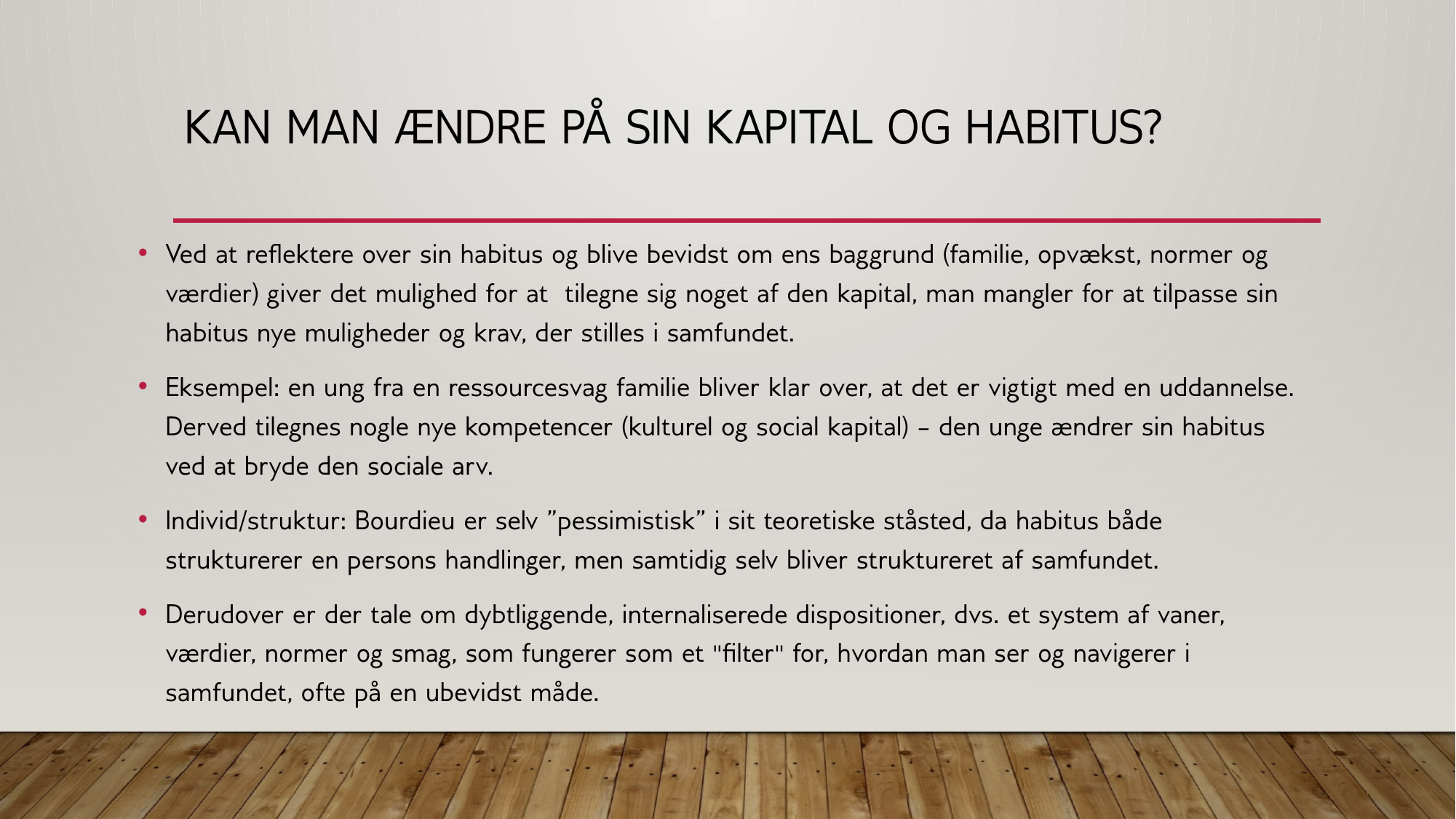

# Kan man ændre på sin Kapital og habitus?
Ved at reflektere over sin habitus og blive bevidst om ens baggrund (familie, opvækst, normer og værdier) giver det mulighed for at  tilegne sig noget af den kapital, man mangler for at tilpasse sin habitus nye muligheder og krav, der stilles i samfundet.
Eksempel: en ung fra en ressourcesvag familie bliver klar over, at det er vigtigt med en uddannelse. Derved tilegnes nogle nye kompetencer (kulturel og social kapital) – den unge ændrer sin habitus ved at bryde den sociale arv.
Individ/struktur: Bourdieu er selv ”pessimistisk” i sit teoretiske ståsted, da habitus både strukturerer en persons handlinger, men samtidig selv bliver struktureret af samfundet.
Derudover er der tale om dybtliggende, internaliserede dispositioner, dvs. et system af vaner, værdier, normer og smag, som fungerer som et "filter" for, hvordan man ser og navigerer i samfundet, ofte på en ubevidst måde.